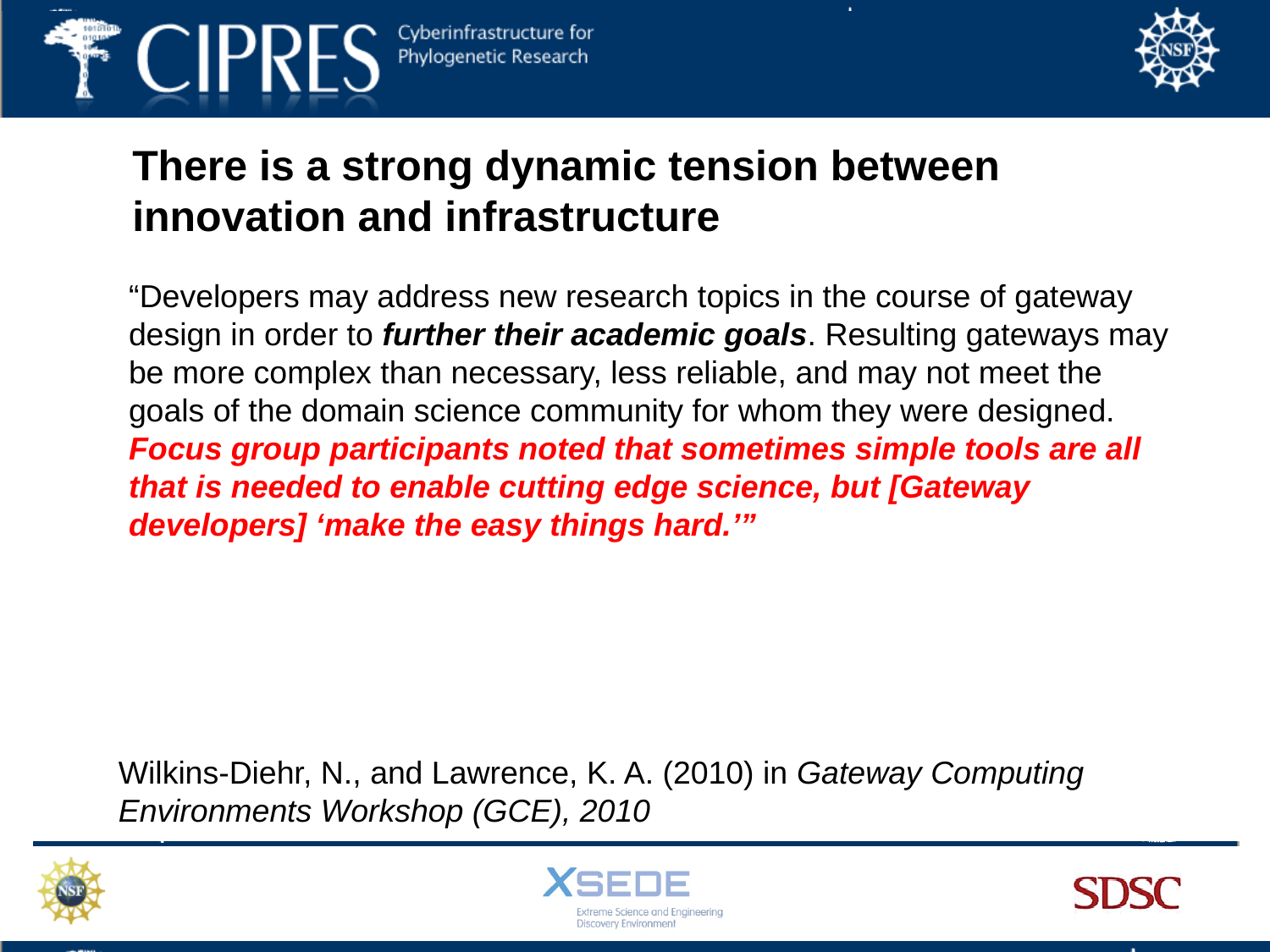

There is a strong dynamic tension between innovation and infrastructure
“Developers may address new research topics in the course of gateway design in order to further their academic goals. Resulting gateways may be more complex than necessary, less reliable, and may not meet the goals of the domain science community for whom they were designed. Focus group participants noted that sometimes simple tools are all that is needed to enable cutting edge science, but [Gateway developers] ‘make the easy things hard.’”

Wilkins-Diehr, N., and Lawrence, K. A. (2010) in Gateway Computing Environments Workshop (GCE), 2010